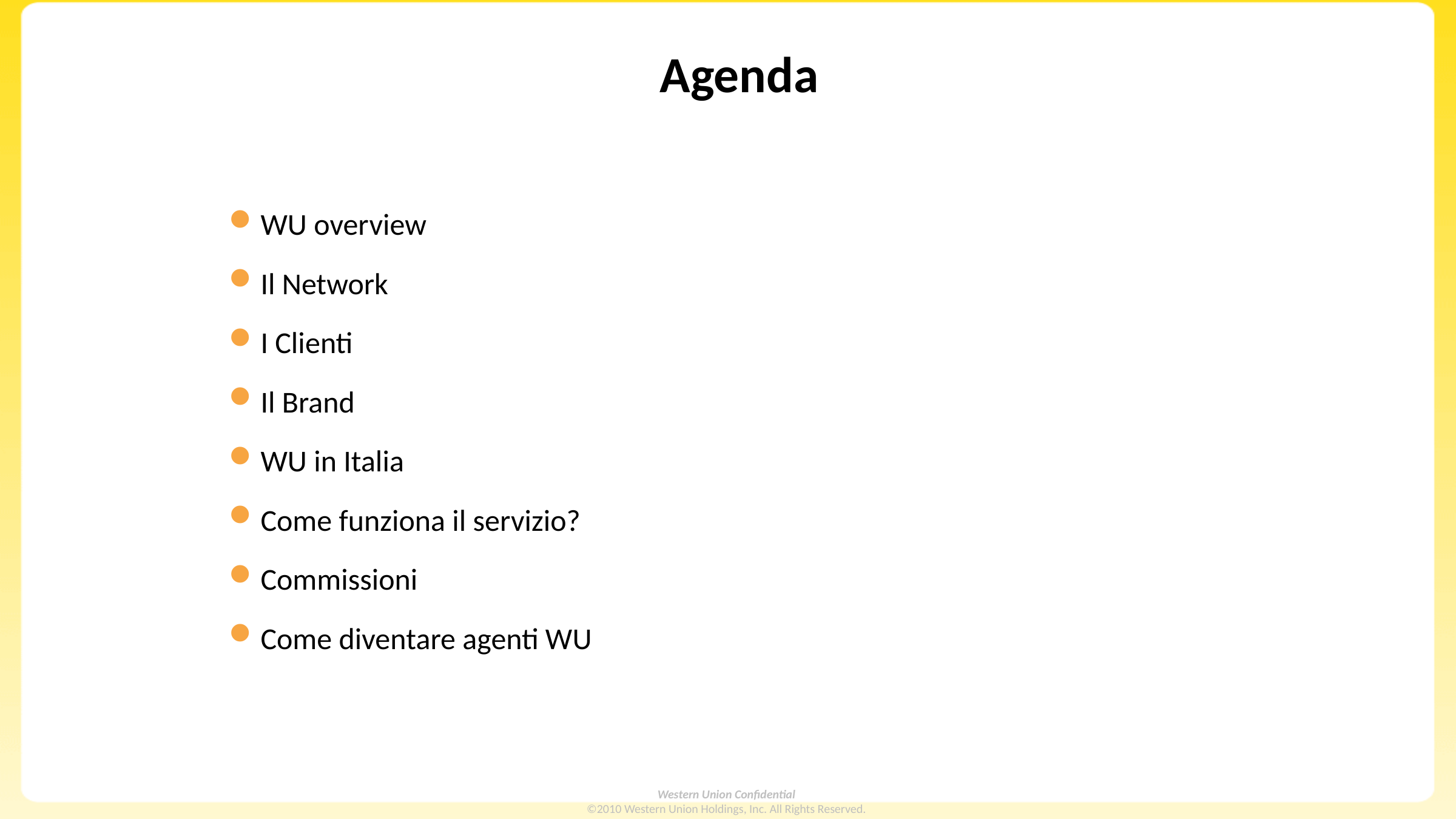

Agenda
WU overview
Il Network
I Clienti
Il Brand
WU in Italia
Come funziona il servizio?
Commissioni
Come diventare agenti WU